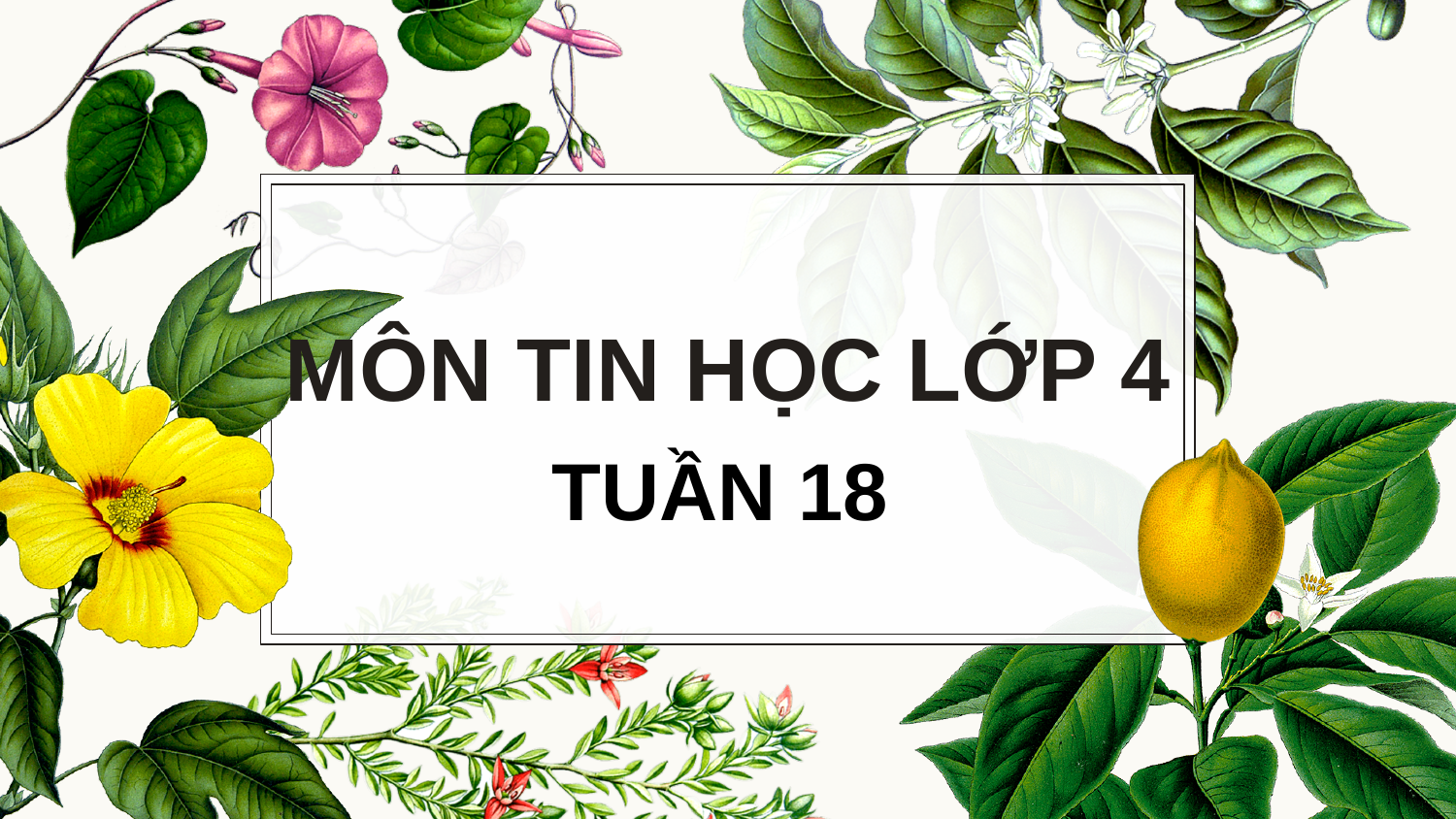

# MÔN TIN HỌC LỚP 4
TUẦN 18